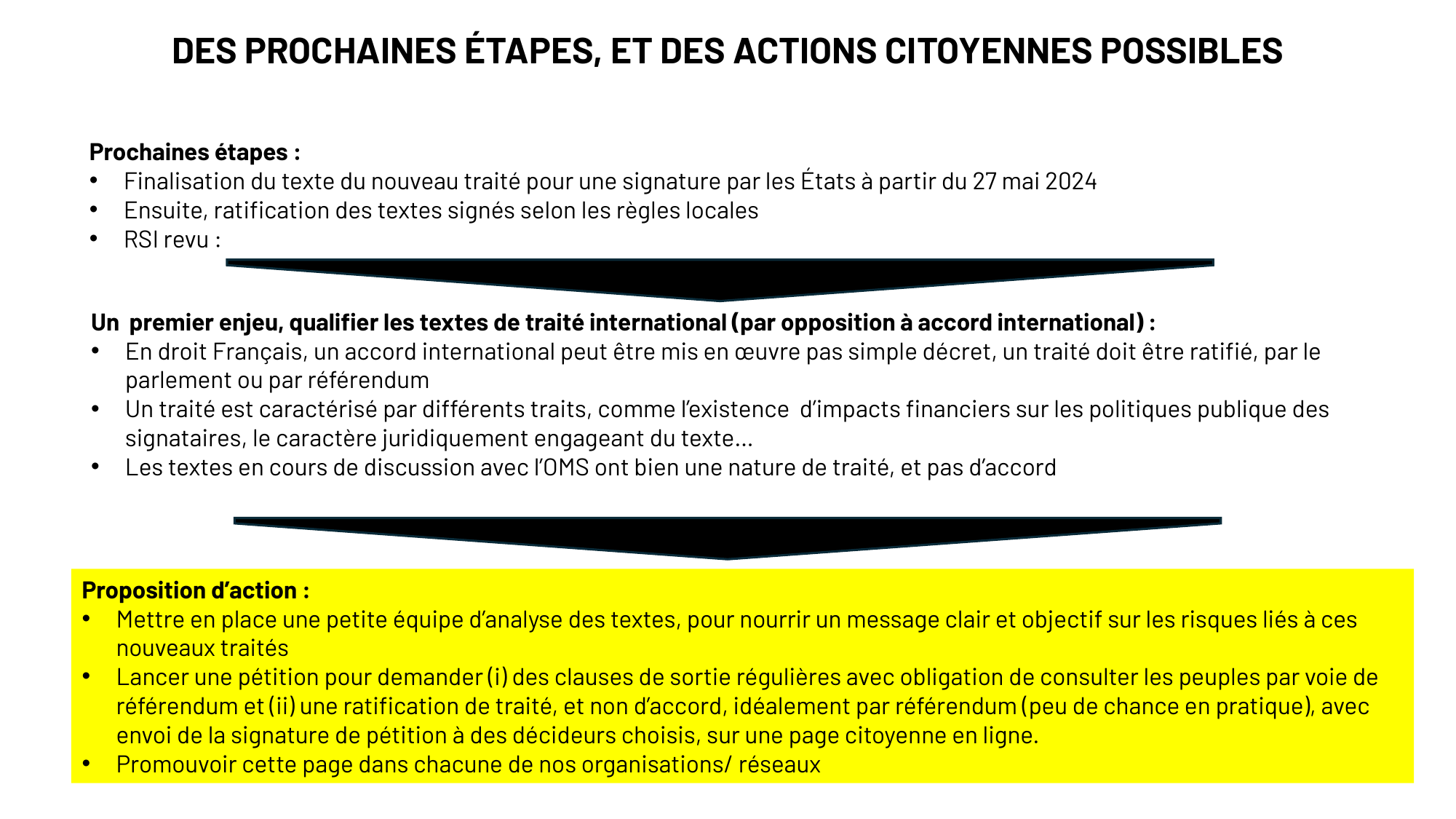

# DES PROCHAINES ÉTAPES, ET DES ACTIONS CITOYENNES POSSIBLES
Prochaines étapes :
Finalisation du texte du nouveau traité pour une signature par les États à partir du 27 mai 2024
Ensuite, ratification des textes signés selon les règles locales
RSI revu :

Un  premier enjeu, qualifier les textes de traité international (par opposition à accord international) :
En droit Français, un accord international peut être mis en œuvre pas simple décret, un traité doit être ratifié, par le parlement ou par référendum
Un traité est caractérisé par différents traits, comme l’existence  d’impacts financiers sur les politiques publique des signataires, le caractère juridiquement engageant du texte…
Les textes en cours de discussion avec l’OMS ont bien une nature de traité, et pas d’accord

Proposition d’action :
Mettre en place une petite équipe d’analyse des textes, pour nourrir un message clair et objectif sur les risques liés à ces nouveaux traités
Lancer une pétition pour demander (i) des clauses de sortie régulières avec obligation de consulter les peuples par voie de référendum et (ii) une ratification de traité, et non d’accord, idéalement par référendum (peu de chance en pratique), avec envoi de la signature de pétition à des décideurs choisis, sur une page citoyenne en ligne.
Promouvoir cette page dans chacune de nos organisations/ réseaux